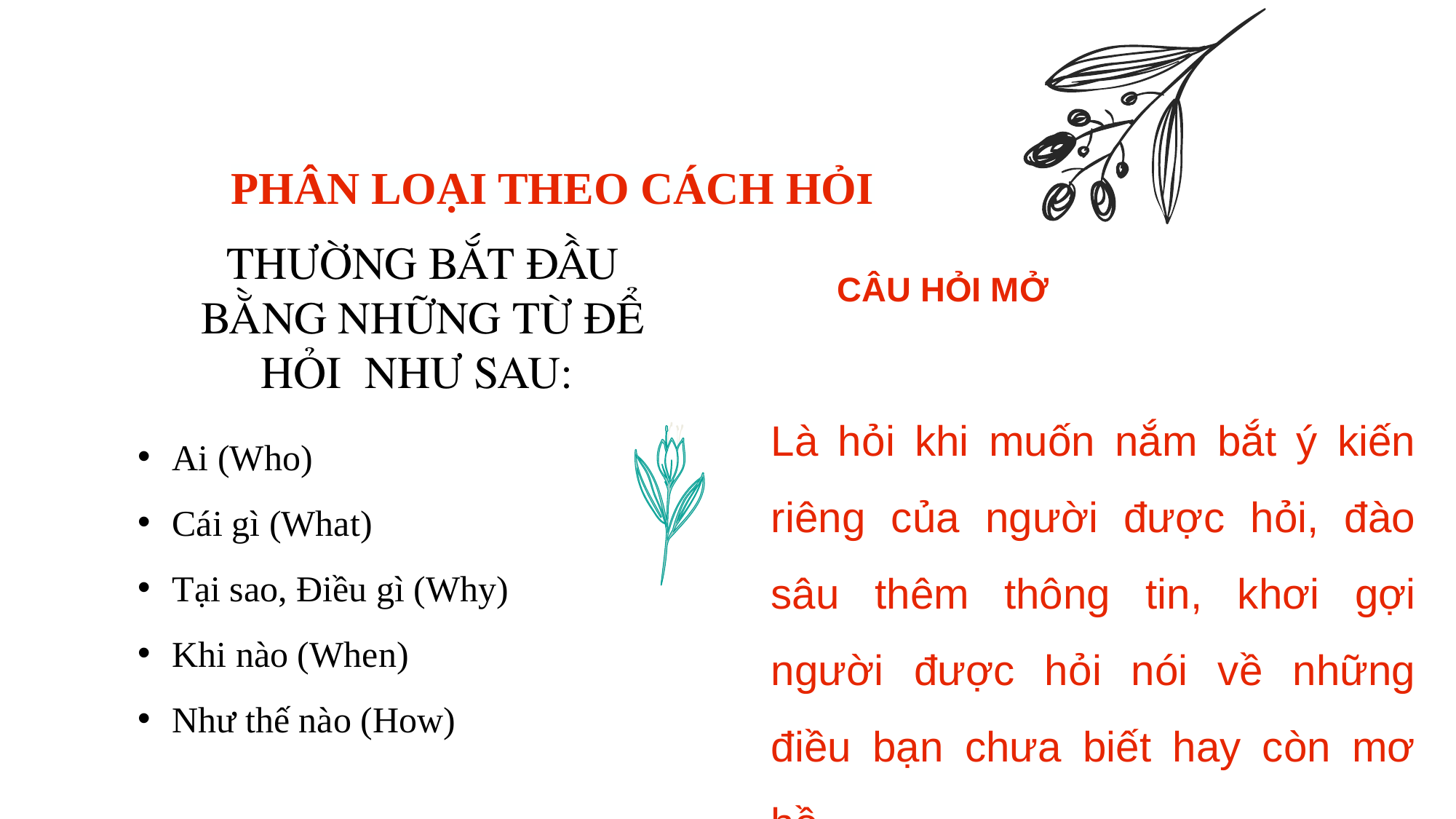

PHÂN LOẠI THEO CÁCH HỎI
CÂU HỎI MỞ
# THƯỜNG BẮT ĐẦU BẰNG NHỮNG TỪ ĐỂ HỎI  NHƯ SAU:
Là hỏi khi muốn nắm bắt ý kiến riêng của người được hỏi, đào sâu thêm thông tin, khơi gợi người được hỏi nói về những điều bạn chưa biết hay còn mơ hồ.
Ai (Who)
Cái gì (What)
Tại sao, Điều gì (Why)
Khi nào (When)
Như thế nào (How)